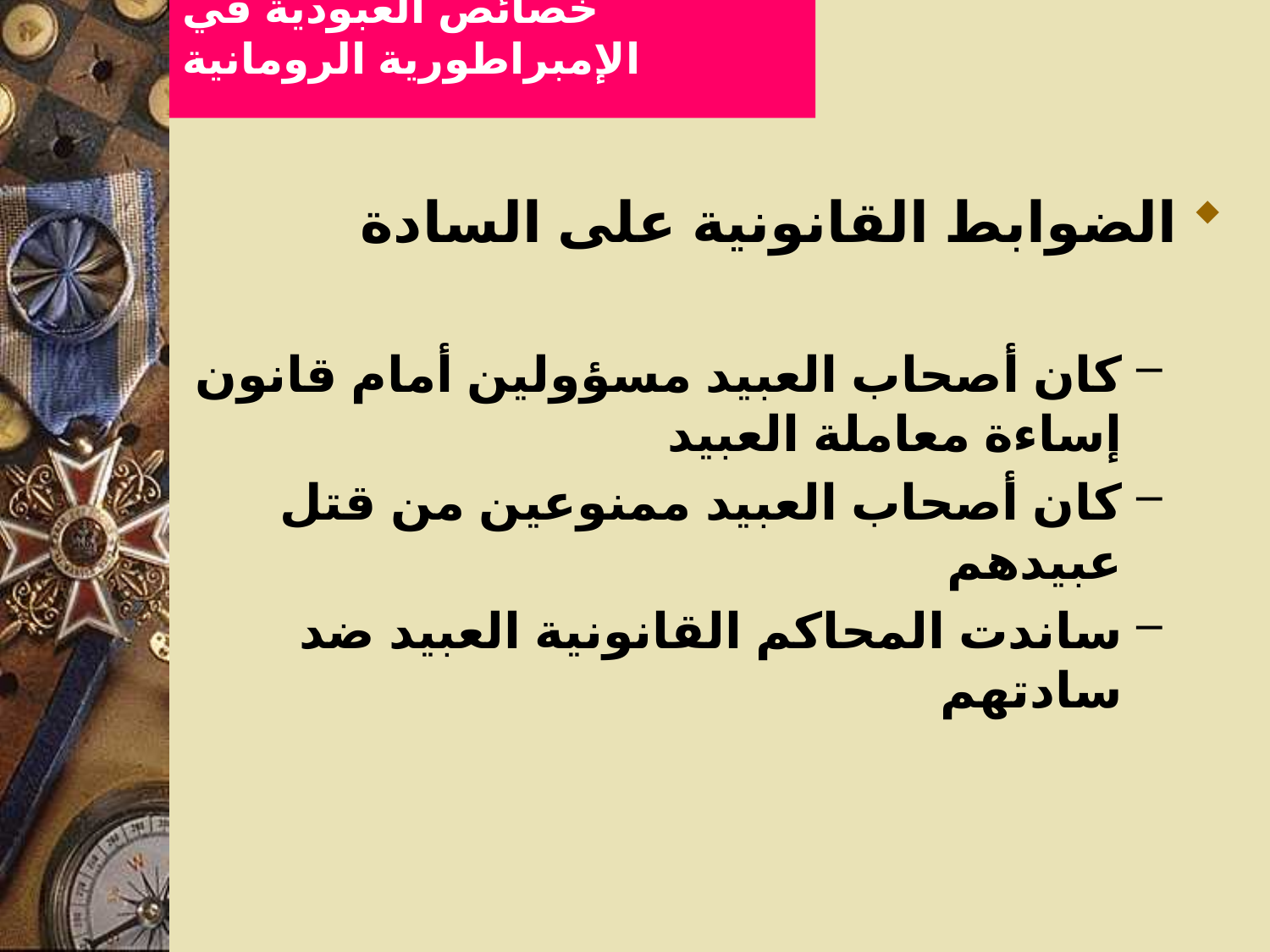

# خصائص العبودية في الإمبراطورية الرومانية
الضوابط القانونية على السادة

كان أصحاب العبيد مسؤولين أمام قانون إساءة معاملة العبيد
كان أصحاب العبيد ممنوعين من قتل عبيدهم
ساندت المحاكم القانونية العبيد ضد سادتهم